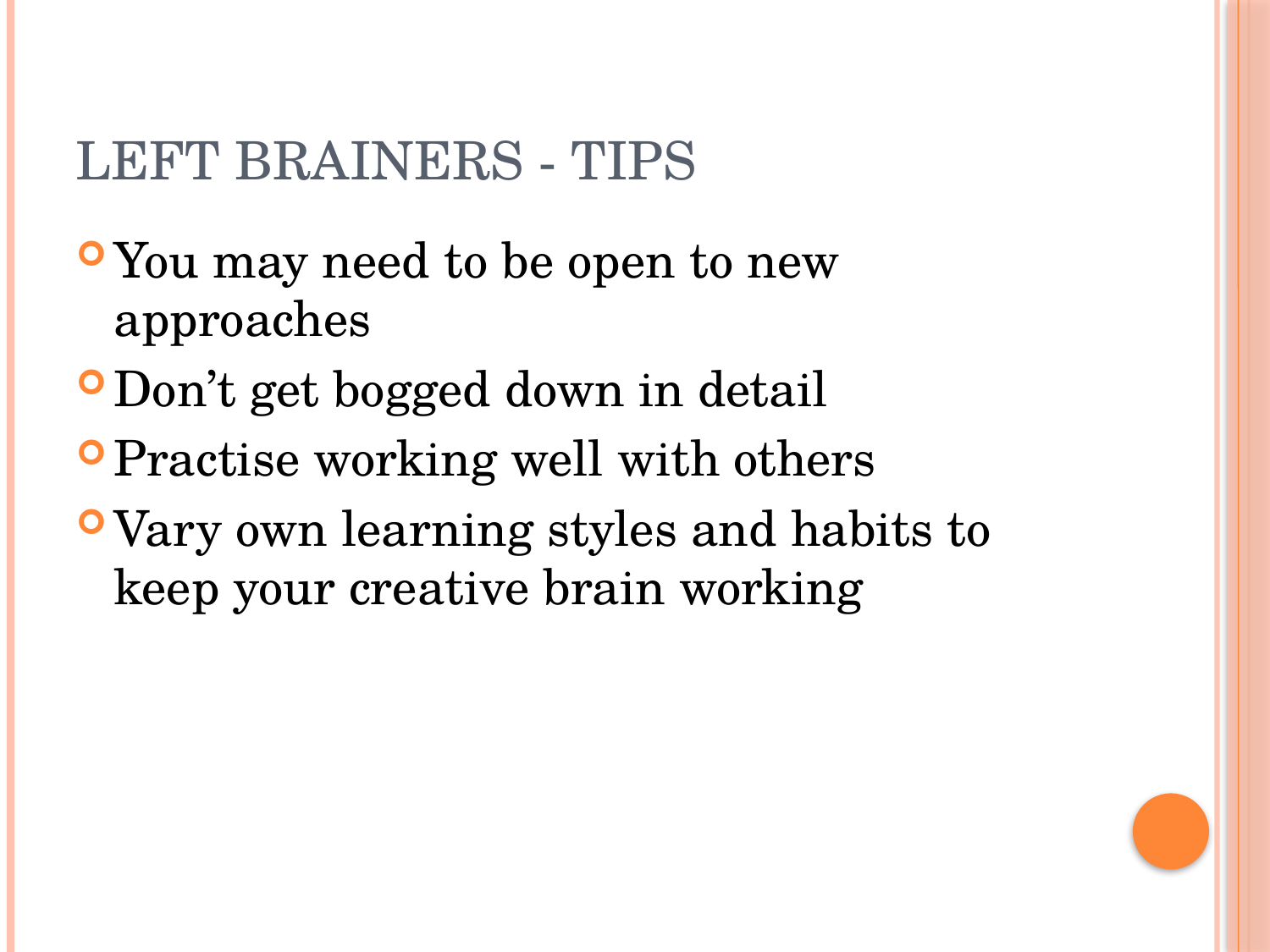

# Left brainers - tips
You may need to be open to new approaches
Don’t get bogged down in detail
Practise working well with others
Vary own learning styles and habits to keep your creative brain working